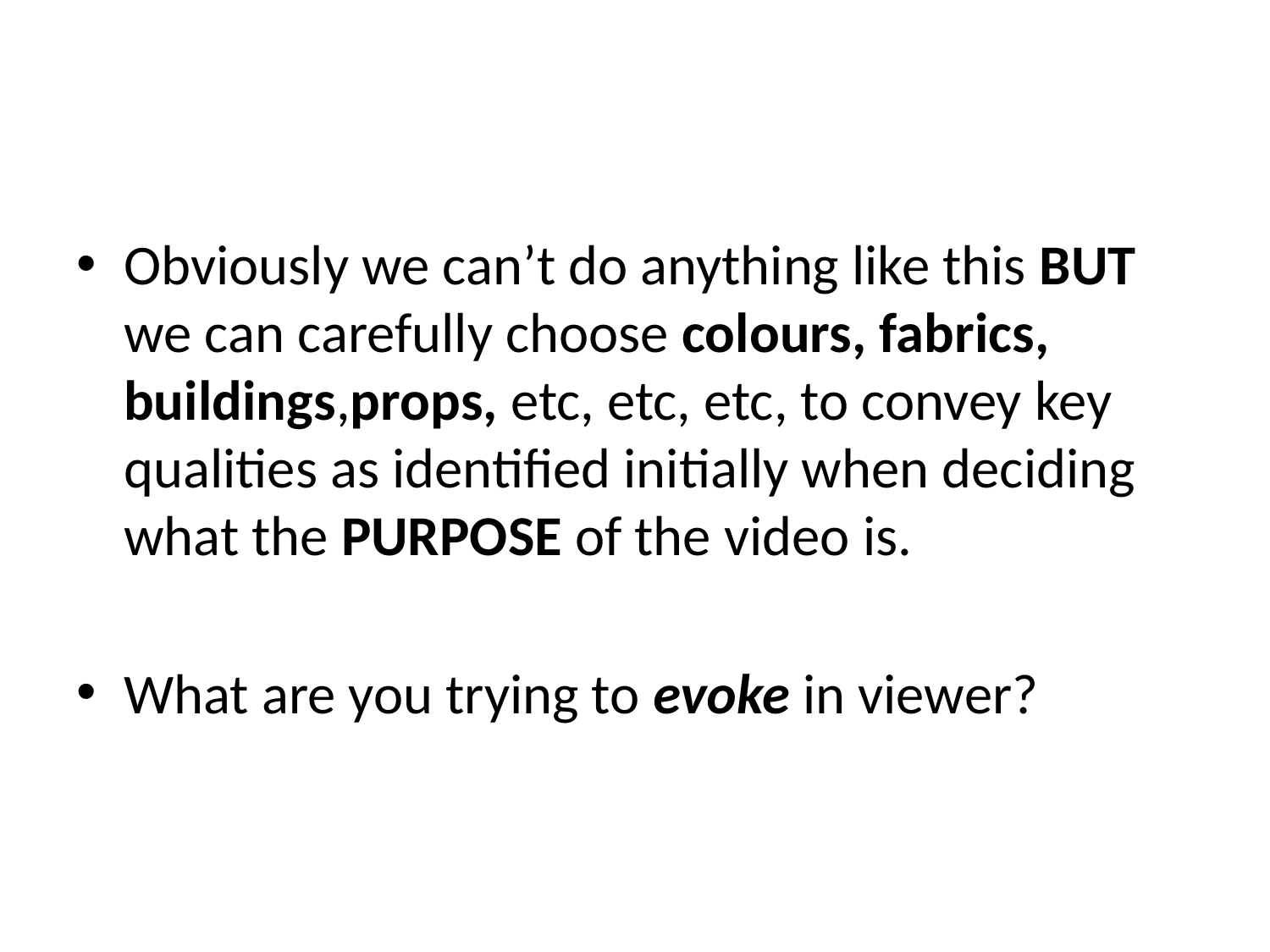

#
Obviously we can’t do anything like this BUT we can carefully choose colours, fabrics, buildings,props, etc, etc, etc, to convey key qualities as identified initially when deciding what the PURPOSE of the video is.

What are you trying to evoke in viewer?